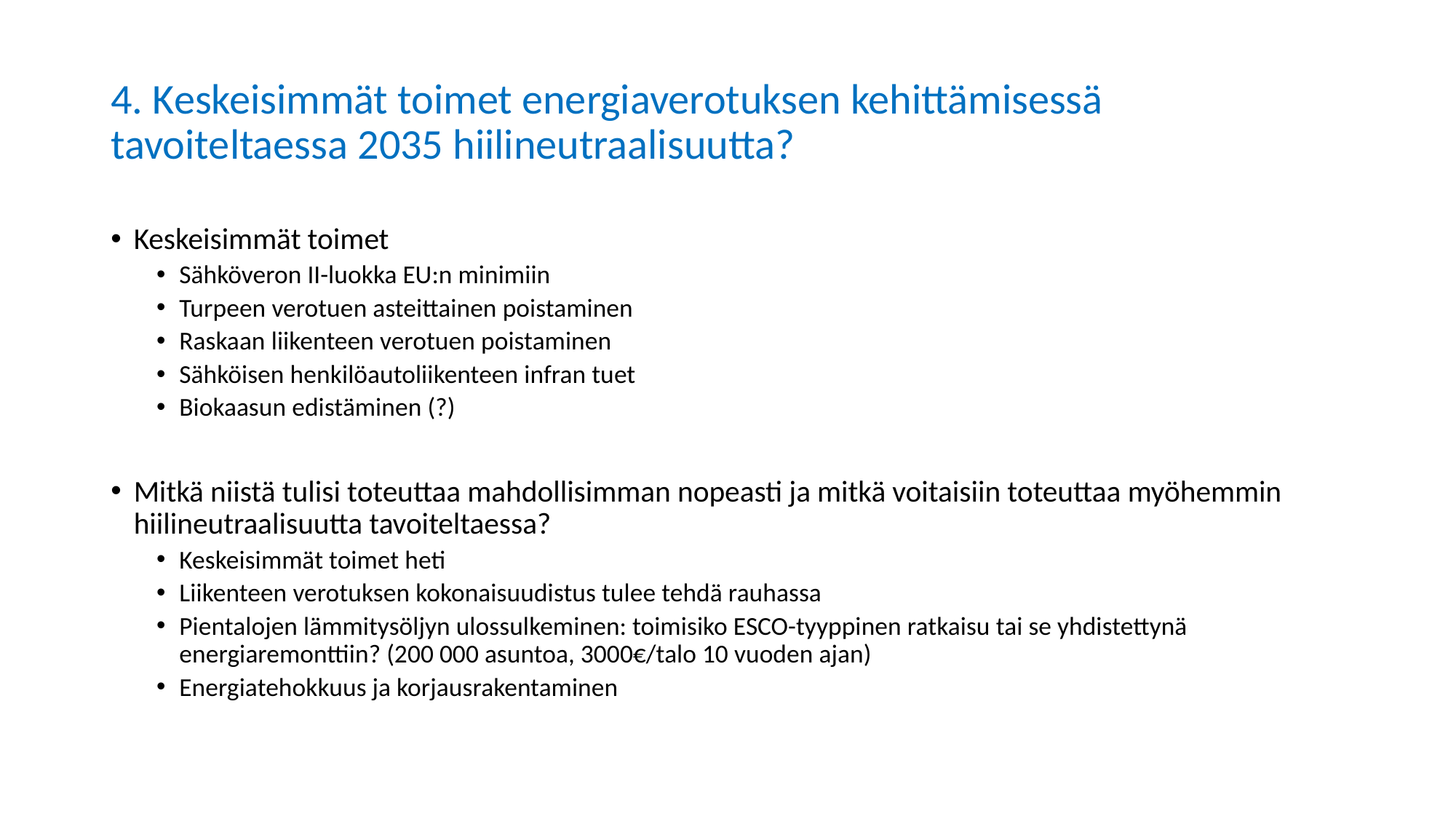

# 4. Keskeisimmät toimet energiaverotuksen kehittämisessä tavoiteltaessa 2035 hiilineutraalisuutta?
Keskeisimmät toimet
Sähköveron II-luokka EU:n minimiin
Turpeen verotuen asteittainen poistaminen
Raskaan liikenteen verotuen poistaminen
Sähköisen henkilöautoliikenteen infran tuet
Biokaasun edistäminen (?)

Mitkä niistä tulisi toteuttaa mahdollisimman nopeasti ja mitkä voitaisiin toteuttaa myöhemmin hiilineutraalisuutta tavoiteltaessa?
Keskeisimmät toimet heti
Liikenteen verotuksen kokonaisuudistus tulee tehdä rauhassa
Pientalojen lämmitysöljyn ulossulkeminen: toimisiko ESCO-tyyppinen ratkaisu tai se yhdistettynä energiaremonttiin? (200 000 asuntoa, 3000€/talo 10 vuoden ajan)
Energiatehokkuus ja korjausrakentaminen